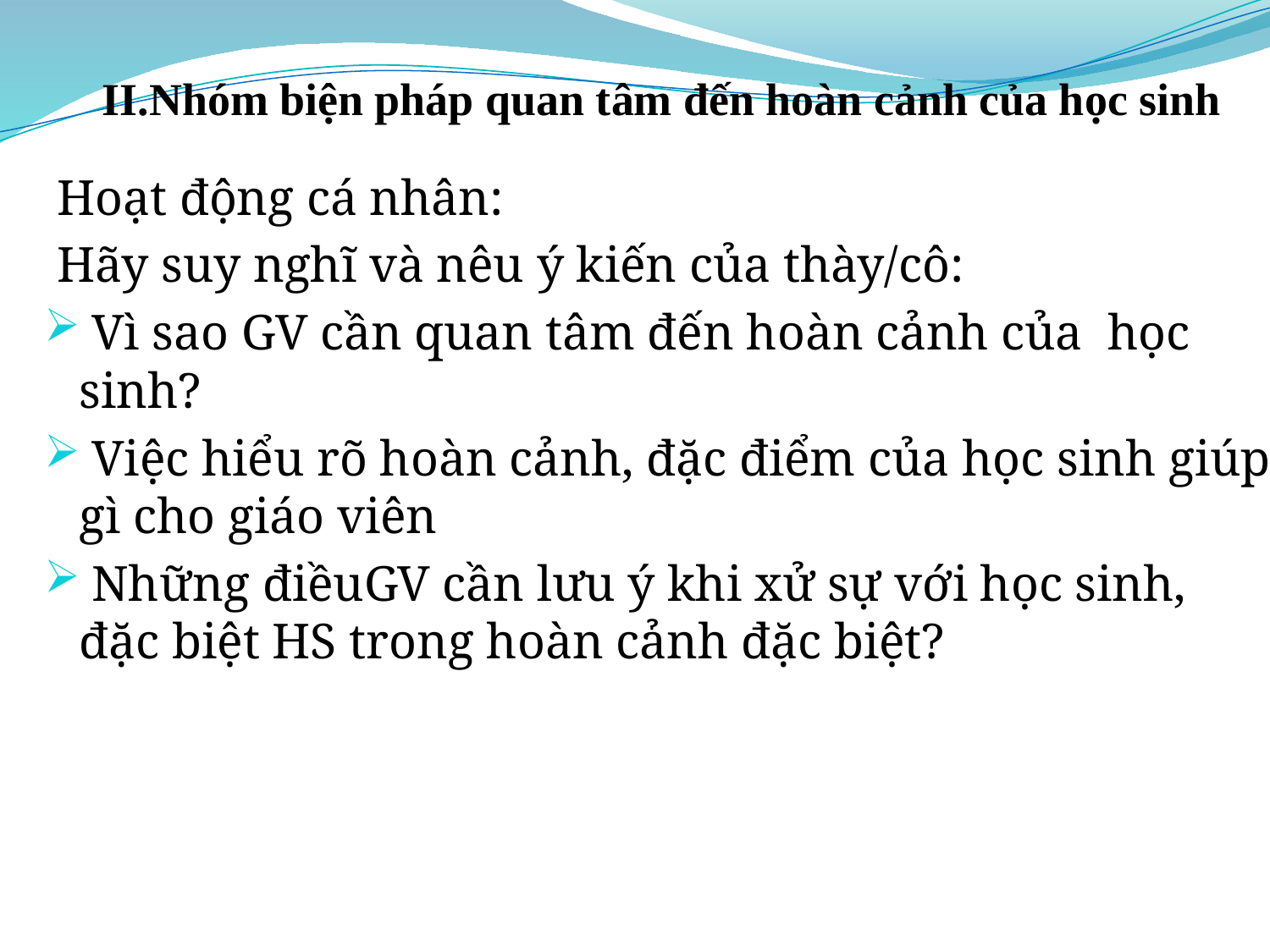

II.Nhóm biện pháp quan tâm đến hoàn cảnh của học sinh

 Hoạt động cá nhân:
 Hãy suy nghĩ và nêu ý kiến của thày/cô:
 Vì sao GV cần quan tâm đến hoàn cảnh của  học sinh?
 Việc hiểu rõ hoàn cảnh, đặc điểm của học sinh giúp gì cho giáo viên
 Những điềuGV cần lưu ý khi xử sự với học sinh, đặc biệt HS trong hoàn cảnh đặc biệt?